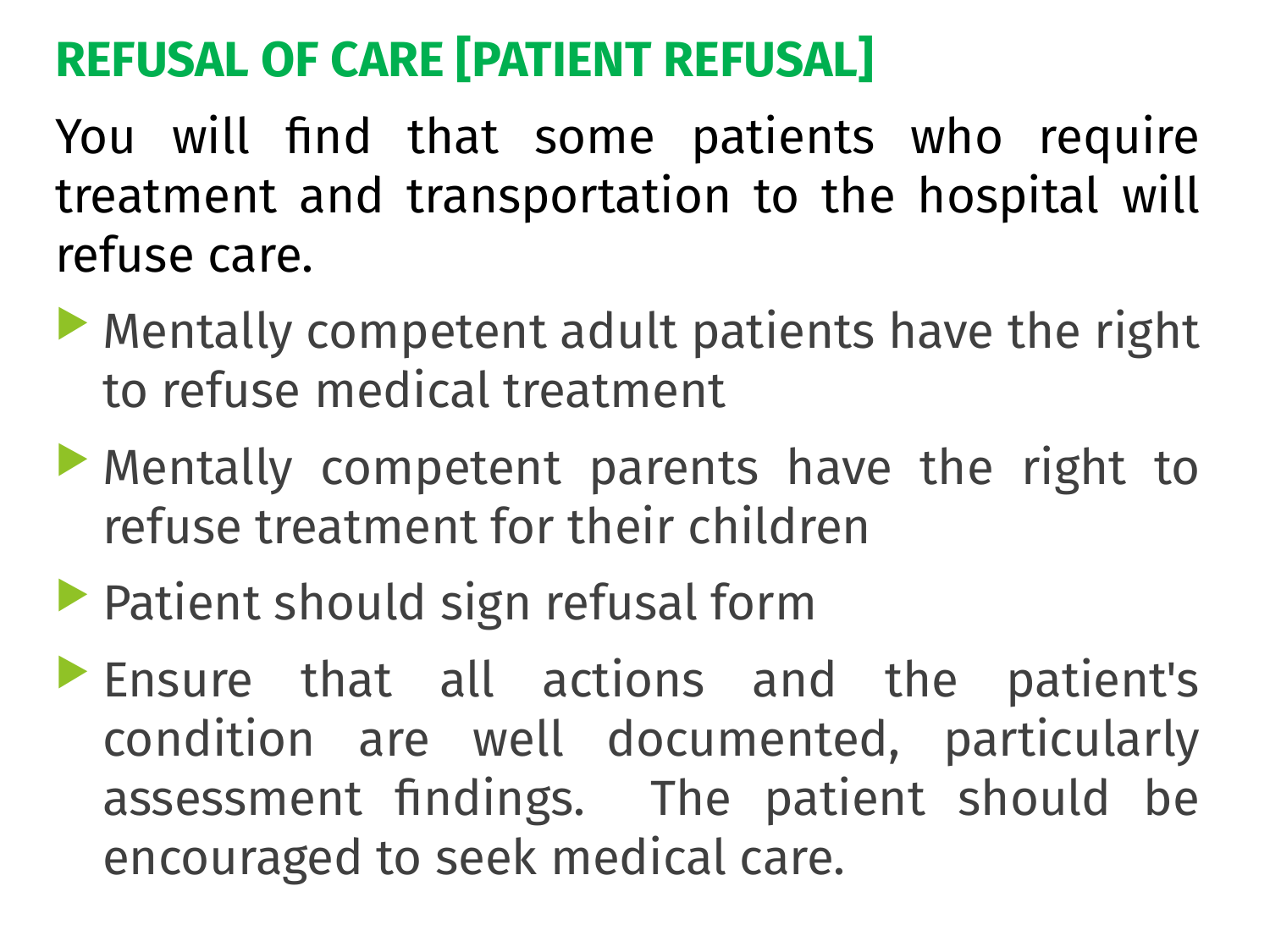

REFUSAL OF CARE [PATIENT REFUSAL]
You will find that some patients who require treatment and transportation to the hospital will refuse care.
Mentally competent adult patients have the right to refuse medical treatment
Mentally competent parents have the right to refuse treatment for their children
Patient should sign refusal form
Ensure that all actions and the patient's condition are well documented, particularly assessment findings.  The patient should be encouraged to seek medical care.